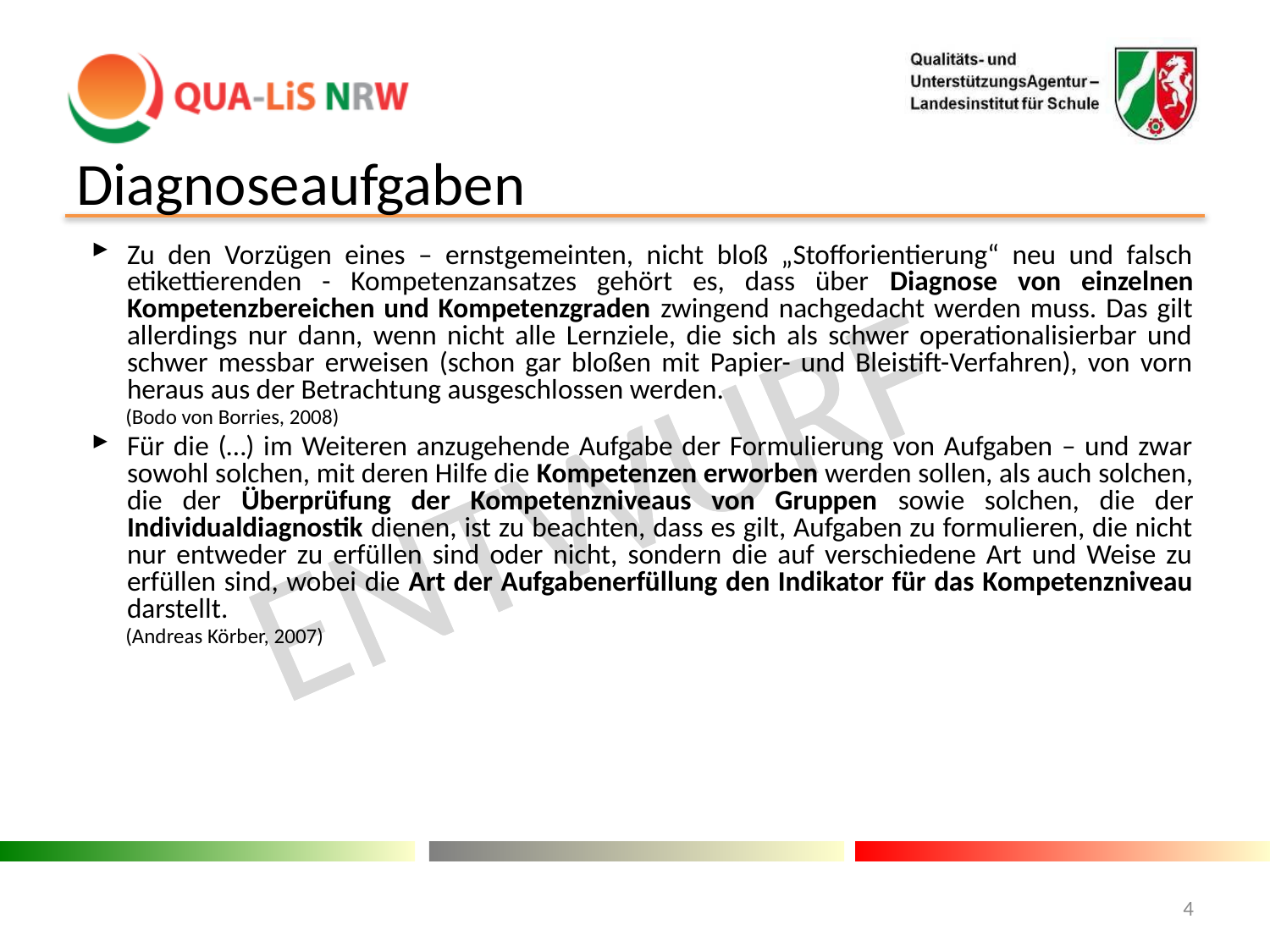

# Diagnoseaufgaben
Zu den Vorzügen eines – ernstgemeinten, nicht bloß „Stofforientierung“ neu und falsch etikettierenden - Kompetenzansatzes gehört es, dass über Diagnose von einzelnen Kompetenzbereichen und Kompetenzgraden zwingend nachgedacht werden muss. Das gilt allerdings nur dann, wenn nicht alle Lernziele, die sich als schwer operationalisierbar und schwer messbar erweisen (schon gar bloßen mit Papier- und Bleistift-Verfahren), von vorn heraus aus der Betrachtung ausgeschlossen werden.
(Bodo von Borries, 2008)
Für die (…) im Weiteren anzugehende Aufgabe der Formulierung von Aufgaben – und zwar sowohl solchen, mit deren Hilfe die Kompetenzen erworben werden sollen, als auch solchen, die der Überprüfung der Kompetenzniveaus von Gruppen sowie solchen, die der Individualdiagnostik dienen, ist zu beachten, dass es gilt, Aufgaben zu formulieren, die nicht nur entweder zu erfüllen sind oder nicht, sondern die auf verschiedene Art und Weise zu erfüllen sind, wobei die Art der Aufgabenerfüllung den Indikator für das Kompetenzniveau darstellt.
(Andreas Körber, 2007)
4